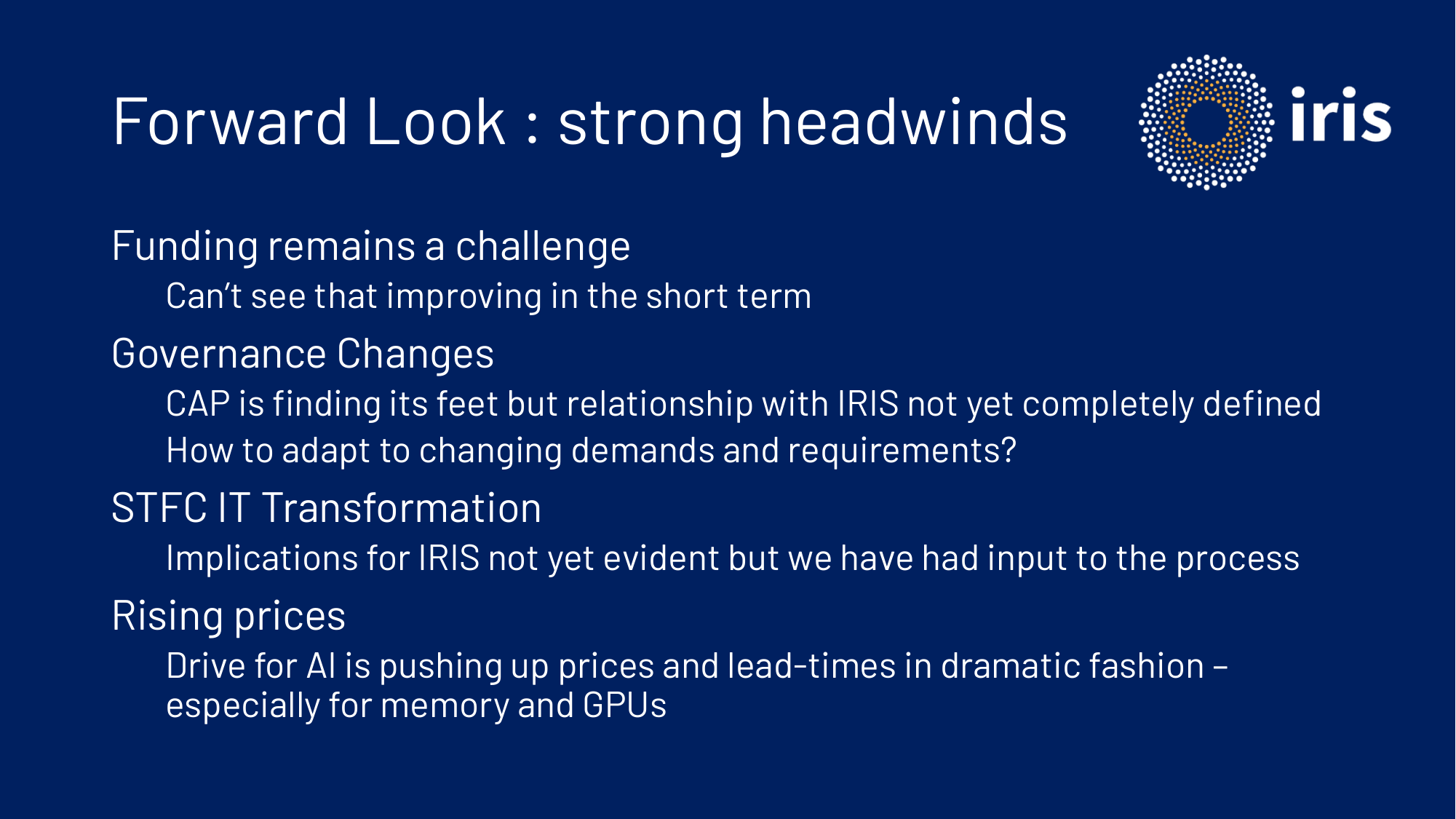

# Forward Look : strong headwinds
Funding remains a challenge
Can’t see that improving in the short term
Governance Changes
CAP is finding its feet but relationship with IRIS not yet completely defined
How to adapt to changing demands and requirements?
STFC IT Transformation
Implications for IRIS not yet evident but we have had input to the process
Rising prices
Drive for AI is pushing up prices and lead-times in dramatic fashion – especially for memory and GPUs